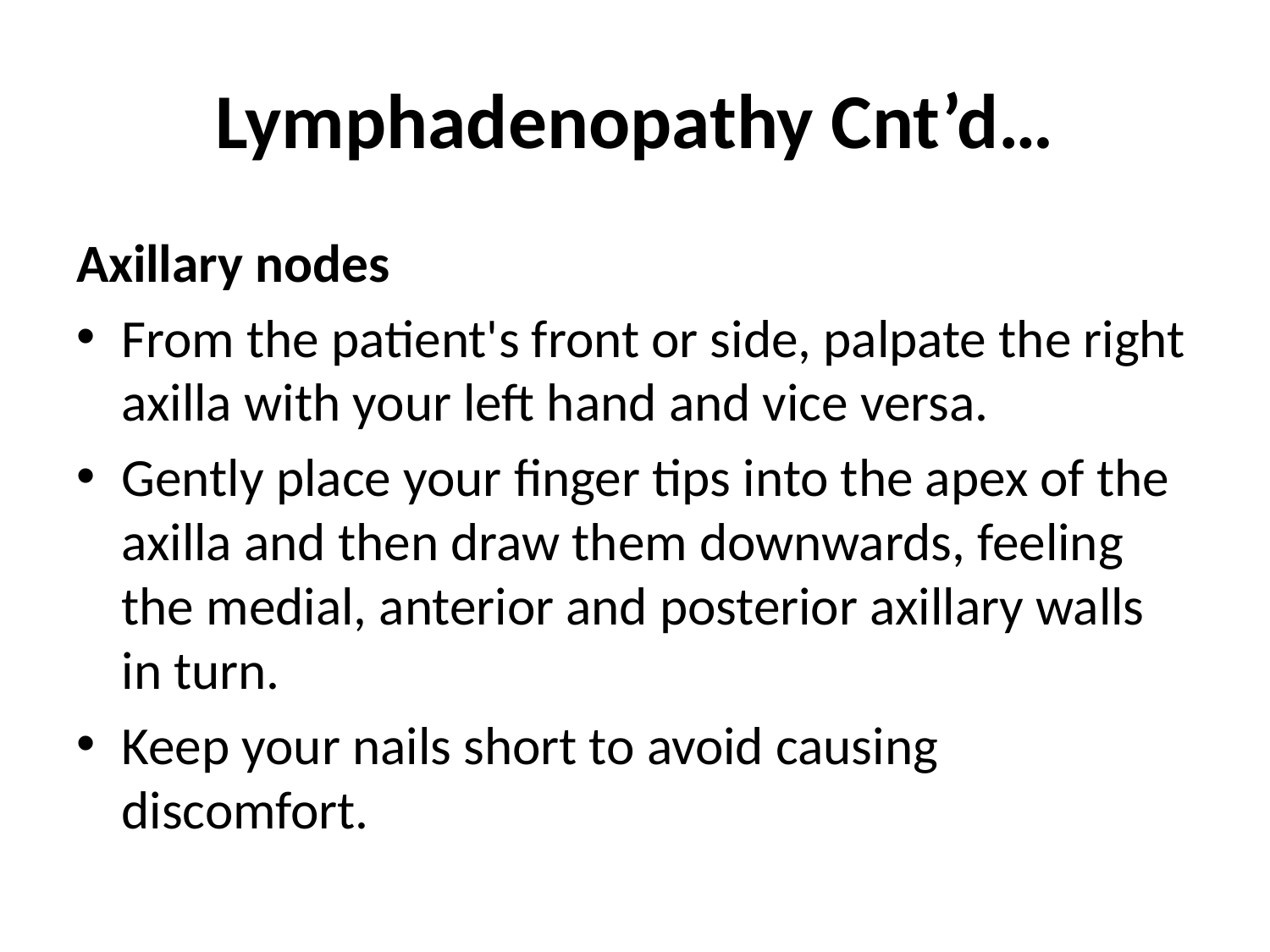

# Lymphadenopathy Cnt’d…
Axillary nodes
From the patient's front or side, palpate the right axilla with your left hand and vice versa.
Gently place your finger tips into the apex of the axilla and then draw them downwards, feeling the medial, anterior and posterior axillary walls in turn.
Keep your nails short to avoid causing discomfort.